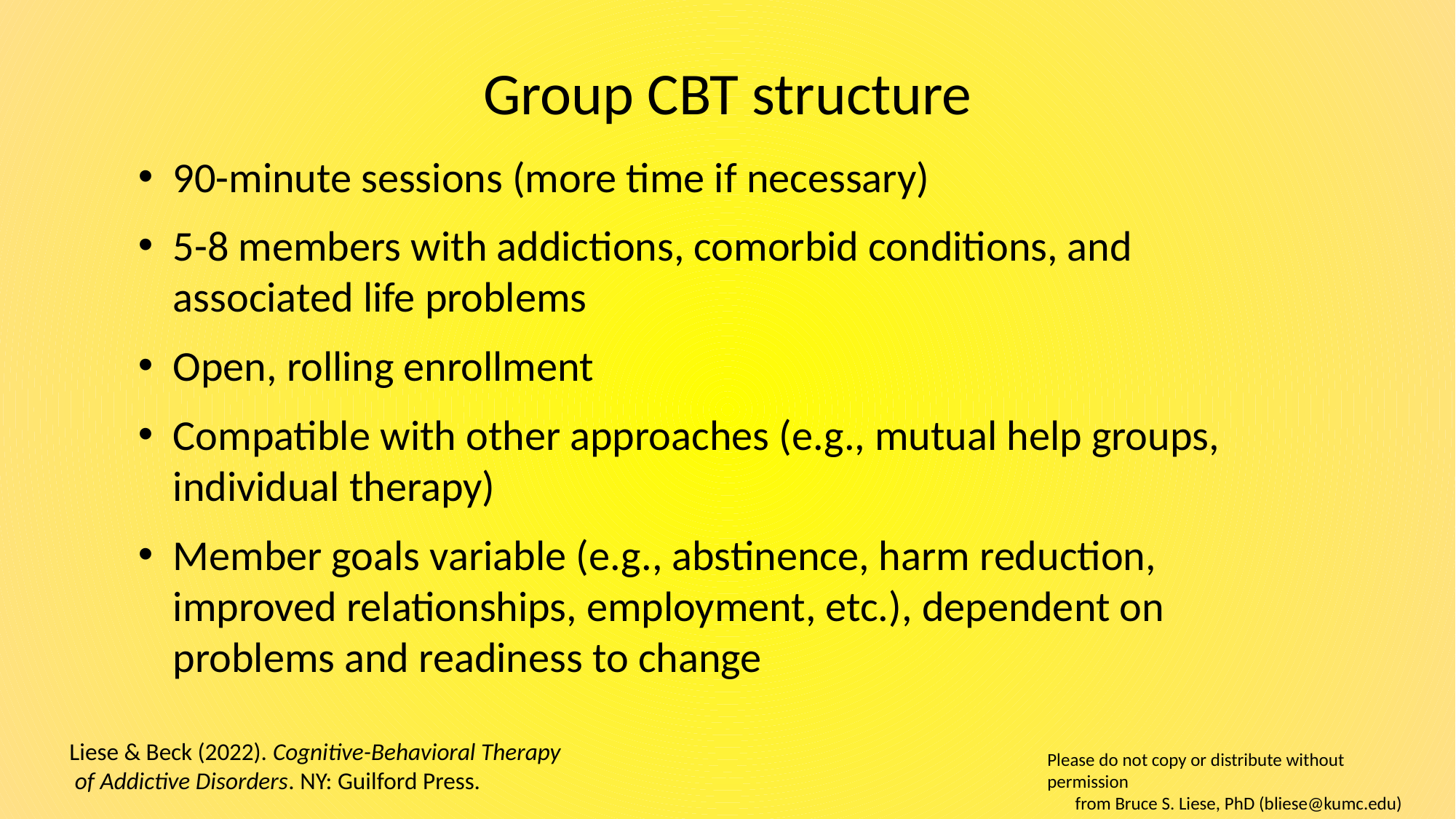

# Group CBT structure
90-minute sessions (more time if necessary)
5-8 members with addictions, comorbid conditions, and associated life problems
Open, rolling enrollment
Compatible with other approaches (e.g., mutual help groups, individual therapy)
Member goals variable (e.g., abstinence, harm reduction, improved relationships, employment, etc.), dependent on problems and readiness to change
Liese & Beck (2022). Cognitive-Behavioral Therapy
 of Addictive Disorders. NY: Guilford Press.
Please do not copy or distribute without permission
from Bruce S. Liese, PhD (bliese@kumc.edu)